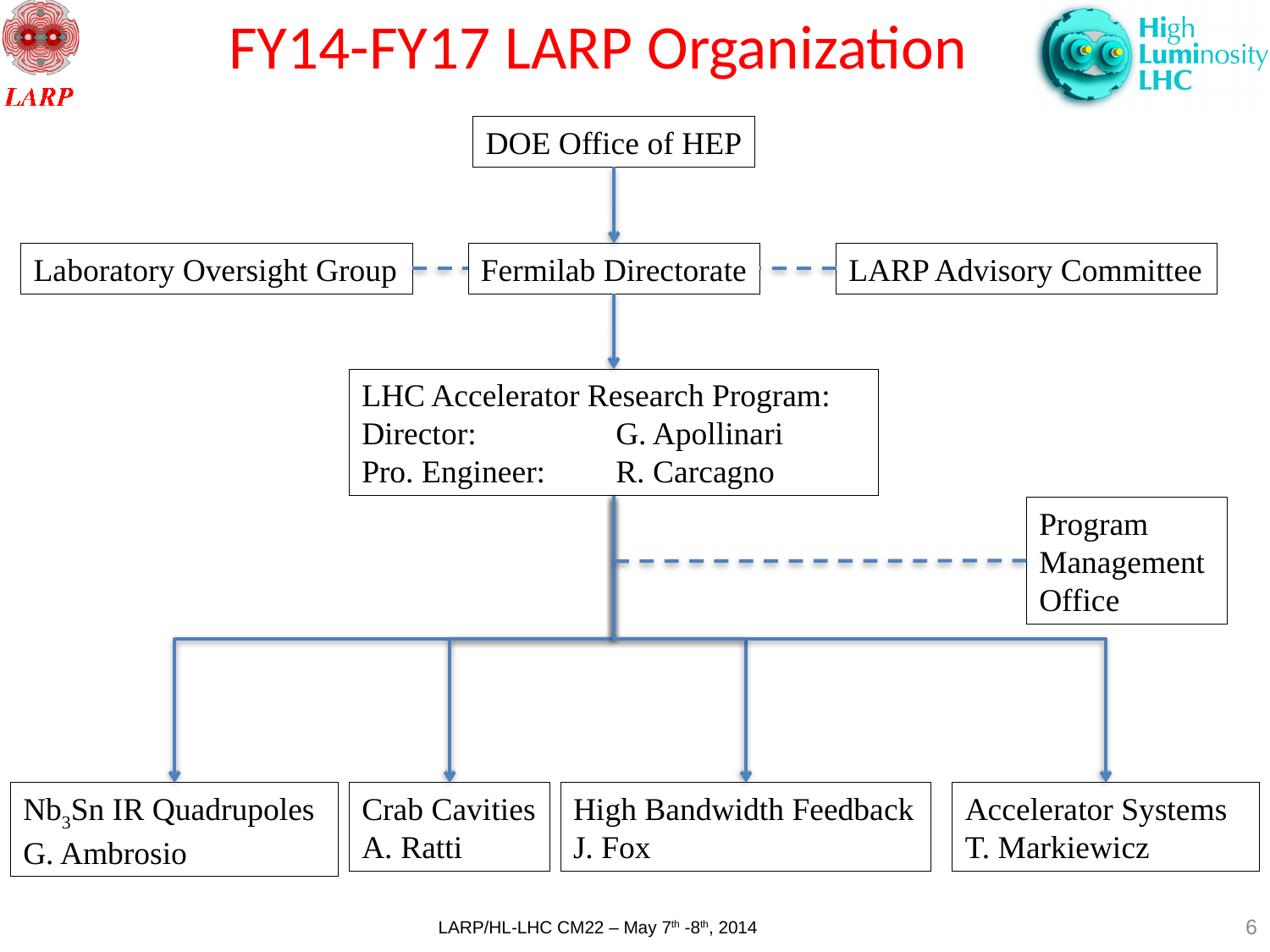

# FY14-FY17 LARP Organization
DOE Office of HEP
Laboratory Oversight Group
Fermilab Directorate
LARP Advisory Committee
LHC Accelerator Research Program:
Director:		G. Apollinari
Pro. Engineer:	R. Carcagno
Program
Management
Office
Nb3Sn IR Quadrupoles
G. Ambrosio
Crab Cavities
A. Ratti
High Bandwidth Feedback
J. Fox
Accelerator Systems
T. Markiewicz
6